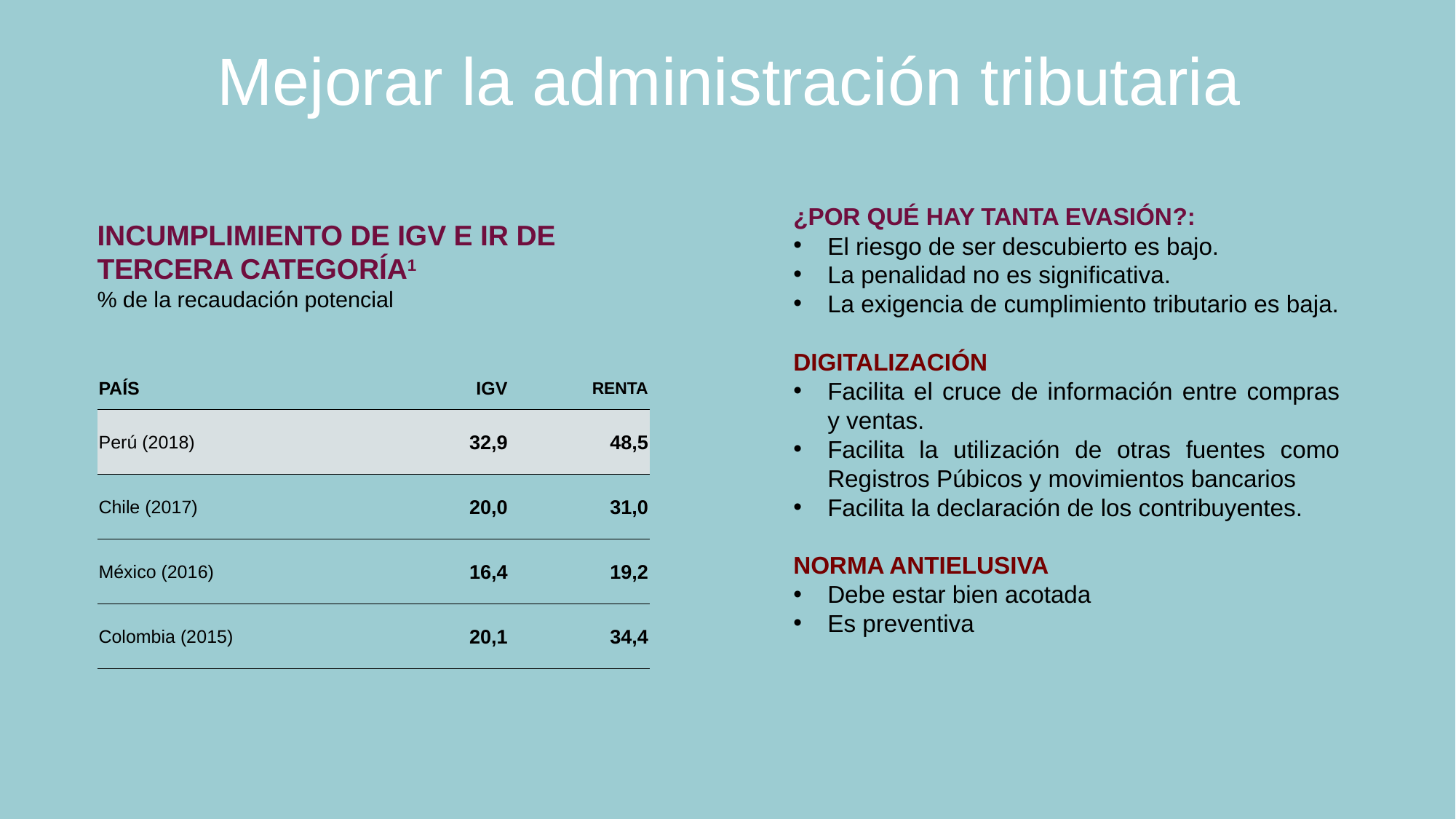

Mejorar la administración tributaria
¿POR QUÉ HAY TANTA EVASIÓN?:
El riesgo de ser descubierto es bajo.
La penalidad no es significativa.
La exigencia de cumplimiento tributario es baja.

DIGITALIZACIÓN
Facilita el cruce de información entre compras y ventas.
Facilita la utilización de otras fuentes como Registros Púbicos y movimientos bancarios
Facilita la declaración de los contribuyentes.

NORMA ANTIELUSIVA
Debe estar bien acotada
Es preventiva
INCUMPLIMIENTO DE IGV E IR DE TERCERA CATEGORÍA1
% de la recaudación potencial
| PAÍS | IGV | RENTA |
| --- | --- | --- |
| Perú (2018) | 32,9 | 48,5 |
| Chile (2017) | 20,0 | 31,0 |
| México (2016) | 16,4 | 19,2 |
| Colombia (2015) | 20,1 | 34,4 |